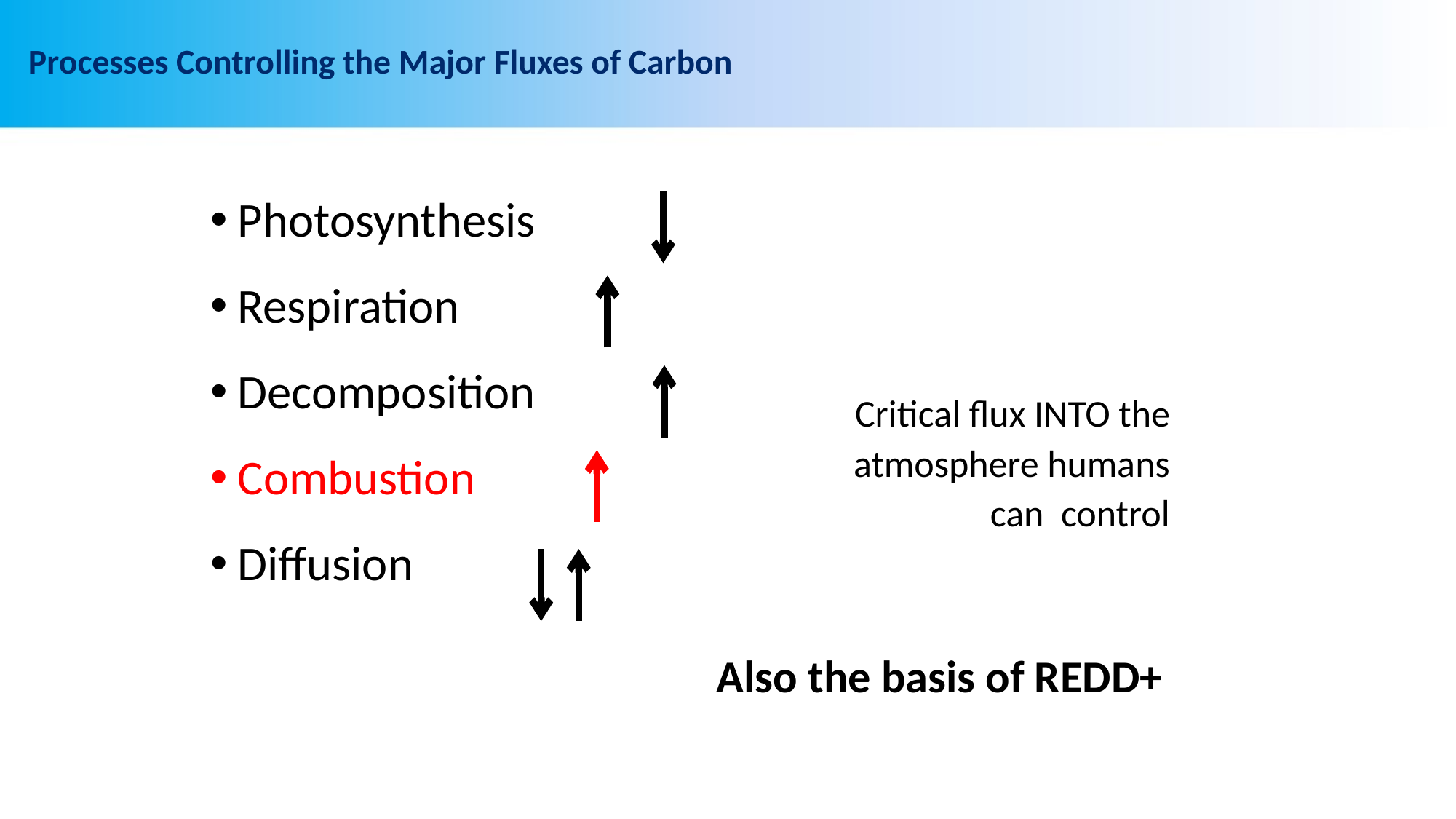

# Processes Controlling the Major Fluxes of Carbon
Photosynthesis
Respiration
Decomposition
Combustion
Diffusion

Critical flux INTO the atmosphere humans can  control
Also the basis of REDD+
Avoid deforestation and release of carbon